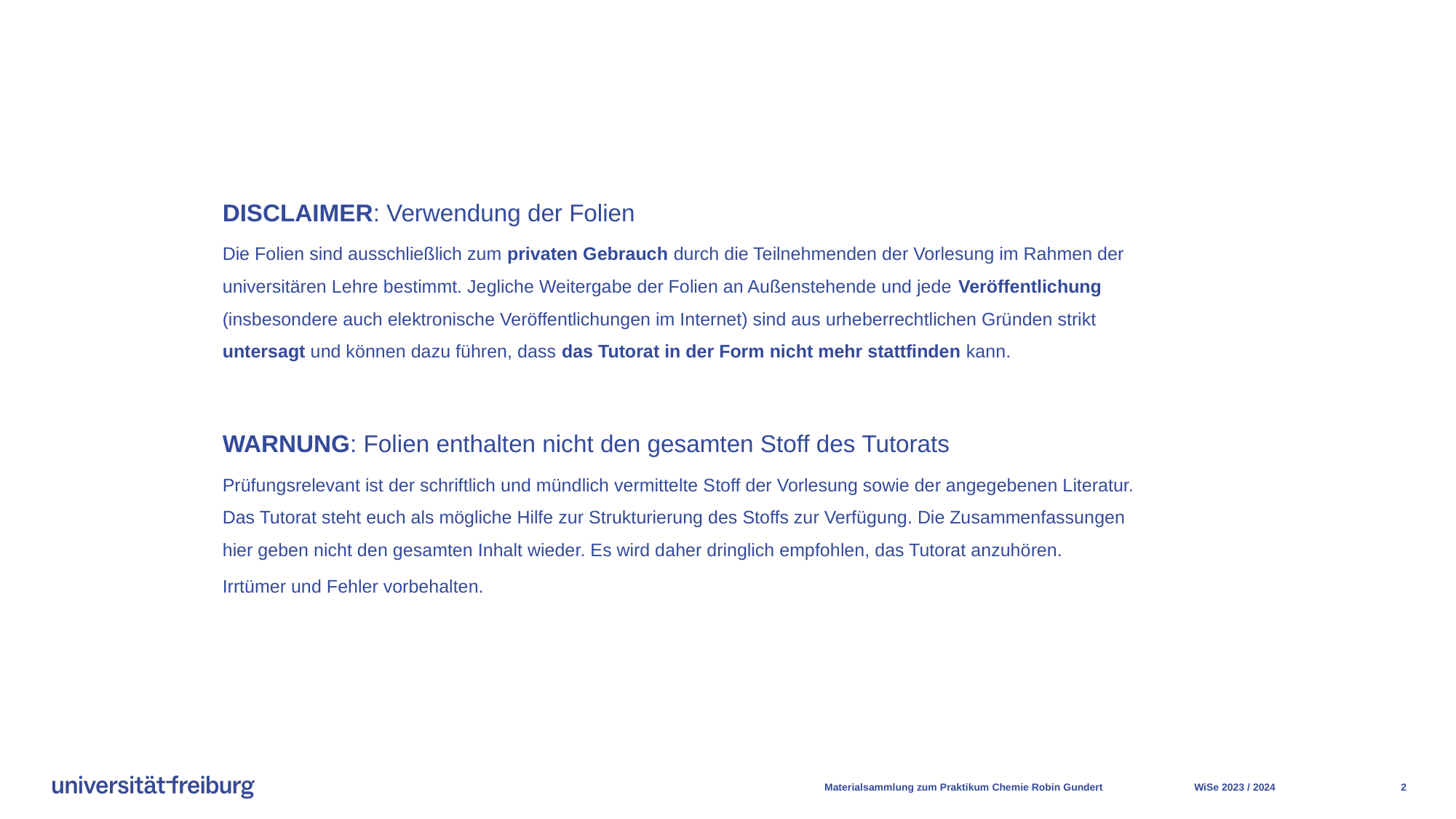

DISCLAIMER: Verwendung der Folien
Die Folien sind ausschließlich zum privaten Gebrauch durch die Teilnehmenden der Vorlesung im Rahmen der universitären Lehre bestimmt. Jegliche Weitergabe der Folien an Außenstehende und jede Veröffentlichung (insbesondere auch elektronische Veröffentlichungen im Internet) sind aus urheberrechtlichen Gründen strikt untersagt und können dazu führen, dass das Tutorat in der Form nicht mehr stattfinden kann.

WARNUNG: Folien enthalten nicht den gesamten Stoff des Tutorats
Prüfungsrelevant ist der schriftlich und mündlich vermittelte Stoff der Vorlesung sowie der angegebenen Literatur. Das Tutorat steht euch als mögliche Hilfe zur Strukturierung des Stoffs zur Verfügung. Die Zusammenfassungen hier geben nicht den gesamten Inhalt wieder. Es wird daher dringlich empfohlen, das Tutorat anzuhören.
Irrtümer und Fehler vorbehalten.
Materialsammlung zum Praktikum Chemie 			Robin Gundert
WiSe 2023 / 2024
2